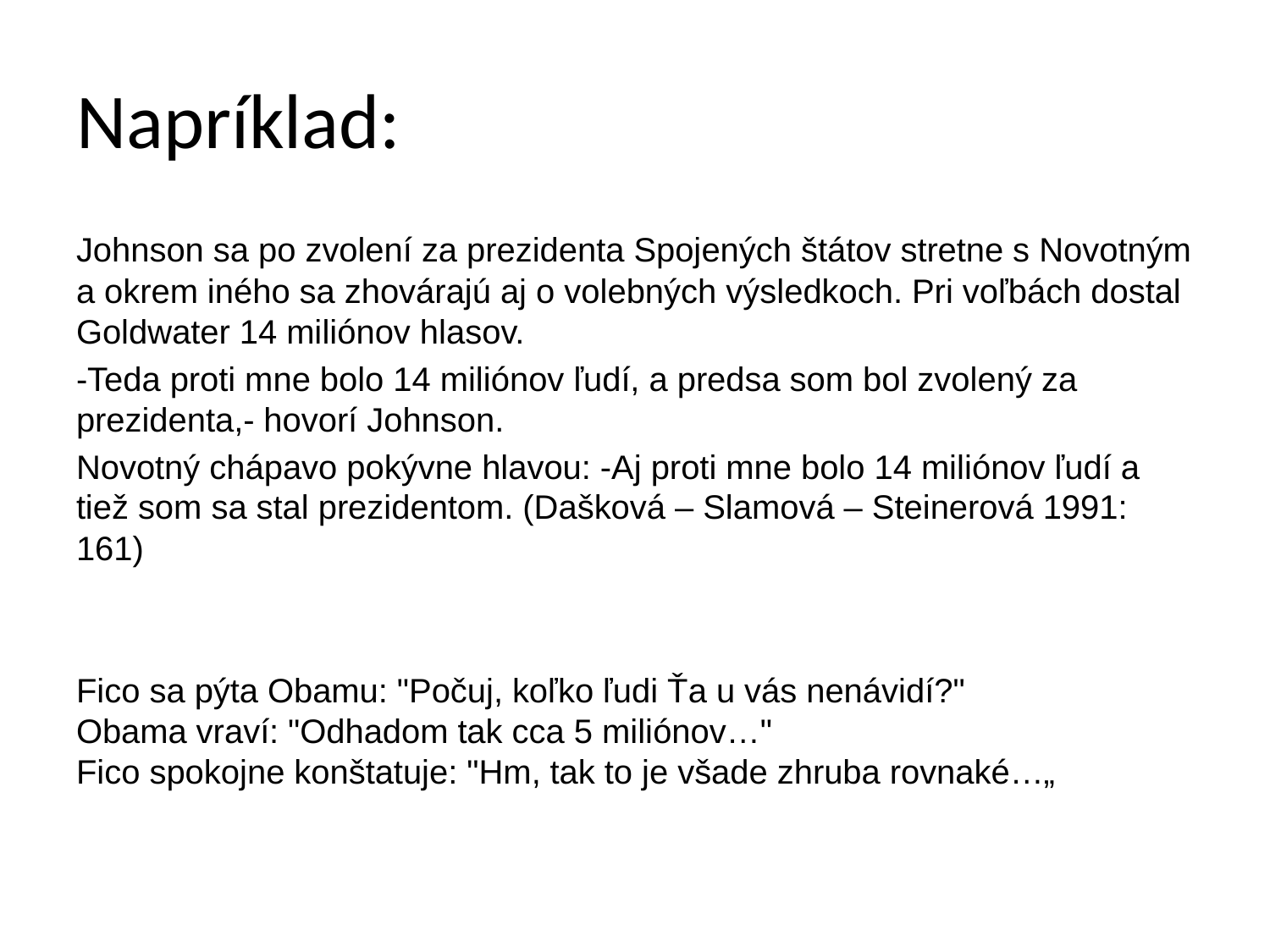

# Napríklad:
Johnson sa po zvolení za prezidenta Spojených štátov stretne s Novotným a okrem iného sa zhovárajú aj o volebných výsledkoch. Pri voľbách dostal Goldwater 14 miliónov hlasov.
-Teda proti mne bolo 14 miliónov ľudí, a predsa som bol zvolený za prezidenta,- hovorí Johnson.
Novotný chápavo pokývne hlavou: -Aj proti mne bolo 14 miliónov ľudí a tiež som sa stal prezidentom. (Dašková – Slamová – Steinerová 1991: 161)

Fico sa pýta Obamu: "Počuj, koľko ľudi Ťa u vás nenávidí?"
Obama vraví: "Odhadom tak cca 5 miliónov…"
Fico spokojne konštatuje: "Hm, tak to je všade zhruba rovnaké…„